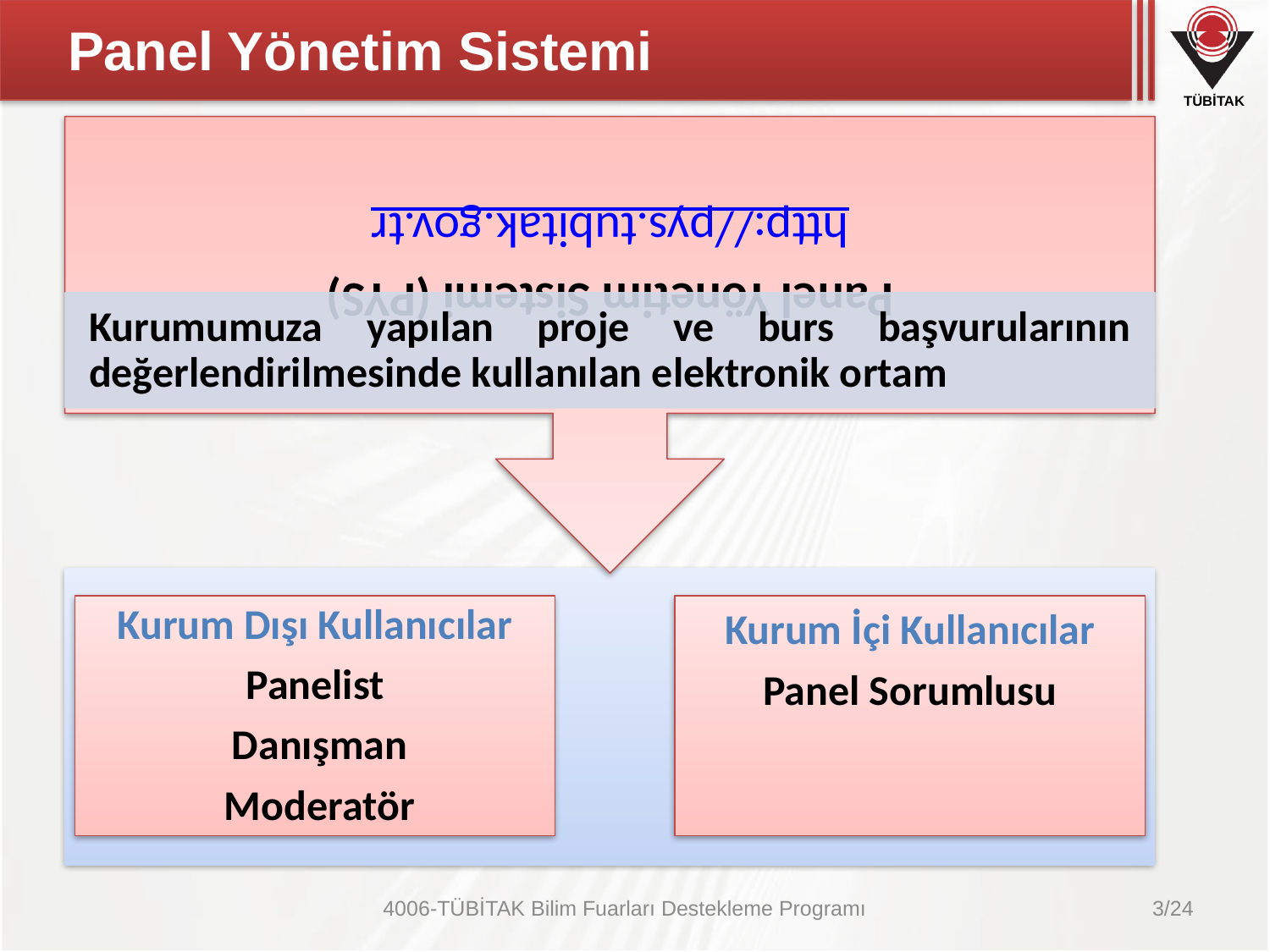

# Panel Yönetim Sistemi

Panel Yönetim Sistemi (PYS)
http://pys.tubitak.gov.tr
Kurumumuza yapılan proje ve burs başvurularının değerlendirilmesinde kullanılan elektronik ortam

Kurum Dışı Kullanıcılar
Panelist
 Danışman
 Moderatör
Kurum İçi Kullanıcılar
Panel Sorumlusu

4006-TÜBİTAK Bilim Fuarları Destekleme Programı
3/24